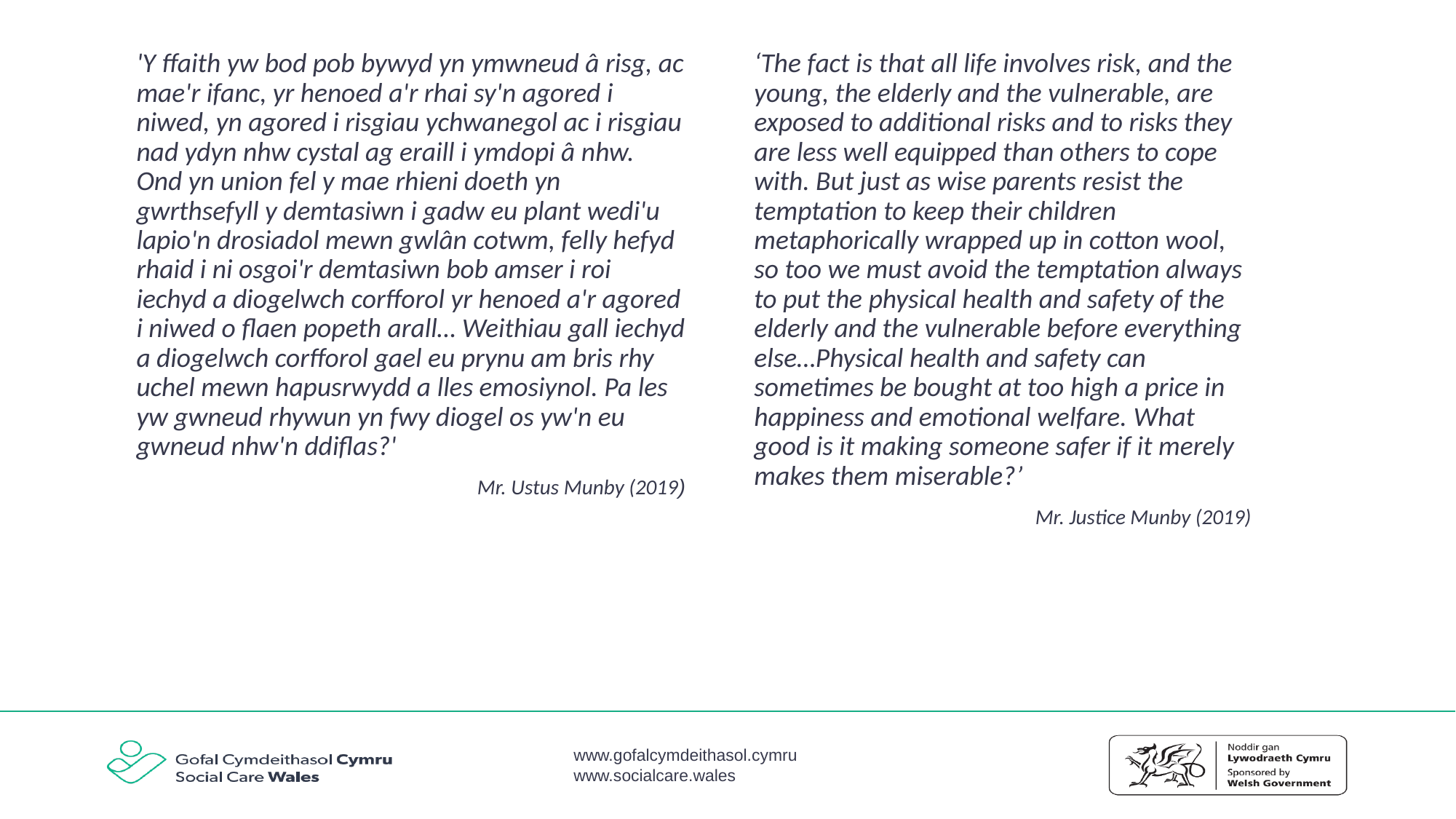

‘The fact is that all life involves risk, and the young, the elderly and the vulnerable, are exposed to additional risks and to risks they are less well equipped than others to cope with. But just as wise parents resist the temptation to keep their children metaphorically wrapped up in cotton wool, so too we must avoid the temptation always to put the physical health and safety of the elderly and the vulnerable before everything else…Physical health and safety can sometimes be bought at too high a price in happiness and emotional welfare. What good is it making someone safer if it merely makes them miserable?’
Mr. Justice Munby (2019)
#
'Y ffaith yw bod pob bywyd yn ymwneud â risg, ac mae'r ifanc, yr henoed a'r rhai sy'n agored i niwed, yn agored i risgiau ychwanegol ac i risgiau nad ydyn nhw cystal ag eraill i ymdopi â nhw. Ond yn union fel y mae rhieni doeth yn gwrthsefyll y demtasiwn i gadw eu plant wedi'u lapio'n drosiadol mewn gwlân cotwm, felly hefyd rhaid i ni osgoi'r demtasiwn bob amser i roi iechyd a diogelwch corfforol yr henoed a'r agored i niwed o flaen popeth arall… Weithiau gall iechyd a diogelwch corfforol gael eu prynu am bris rhy uchel mewn hapusrwydd a lles emosiynol. Pa les yw gwneud rhywun yn fwy diogel os yw'n eu gwneud nhw'n ddiflas?'
Mr. Ustus Munby (2019)